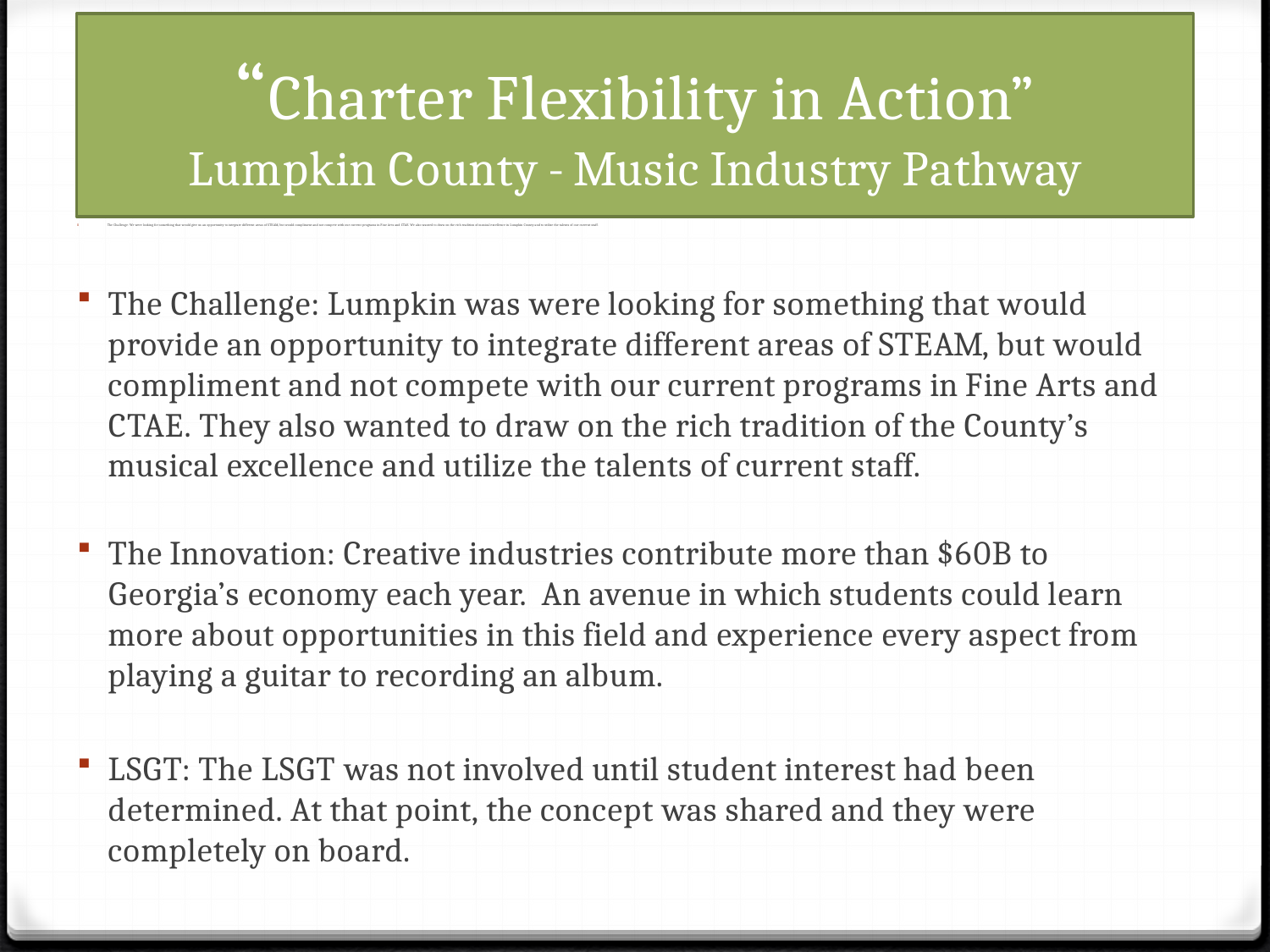

# “Charter Flexibility in Action” Lumpkin County - Music Industry Pathway
The Challenge: We were looking for something that would give us an opportunity to integrate different areas of STEAM, but would compliment and not compete with our current programs in Fine Arts and CTAE. We also wanted to draw on the rich tradition of musical excellence in Lumpkin County and to utilize the talents of our current staff.

The Challenge: Lumpkin was were looking for something that would provide an opportunity to integrate different areas of STEAM, but would compliment and not compete with our current programs in Fine Arts and CTAE. They also wanted to draw on the rich tradition of the County’s musical excellence and utilize the talents of current staff.
The Innovation: Creative industries contribute more than $60B to Georgia’s economy each year.  An avenue in which students could learn more about opportunities in this field and experience every aspect from playing a guitar to recording an album.

LSGT: The LSGT was not involved until student interest had been determined. At that point, the concept was shared and they were completely on board.